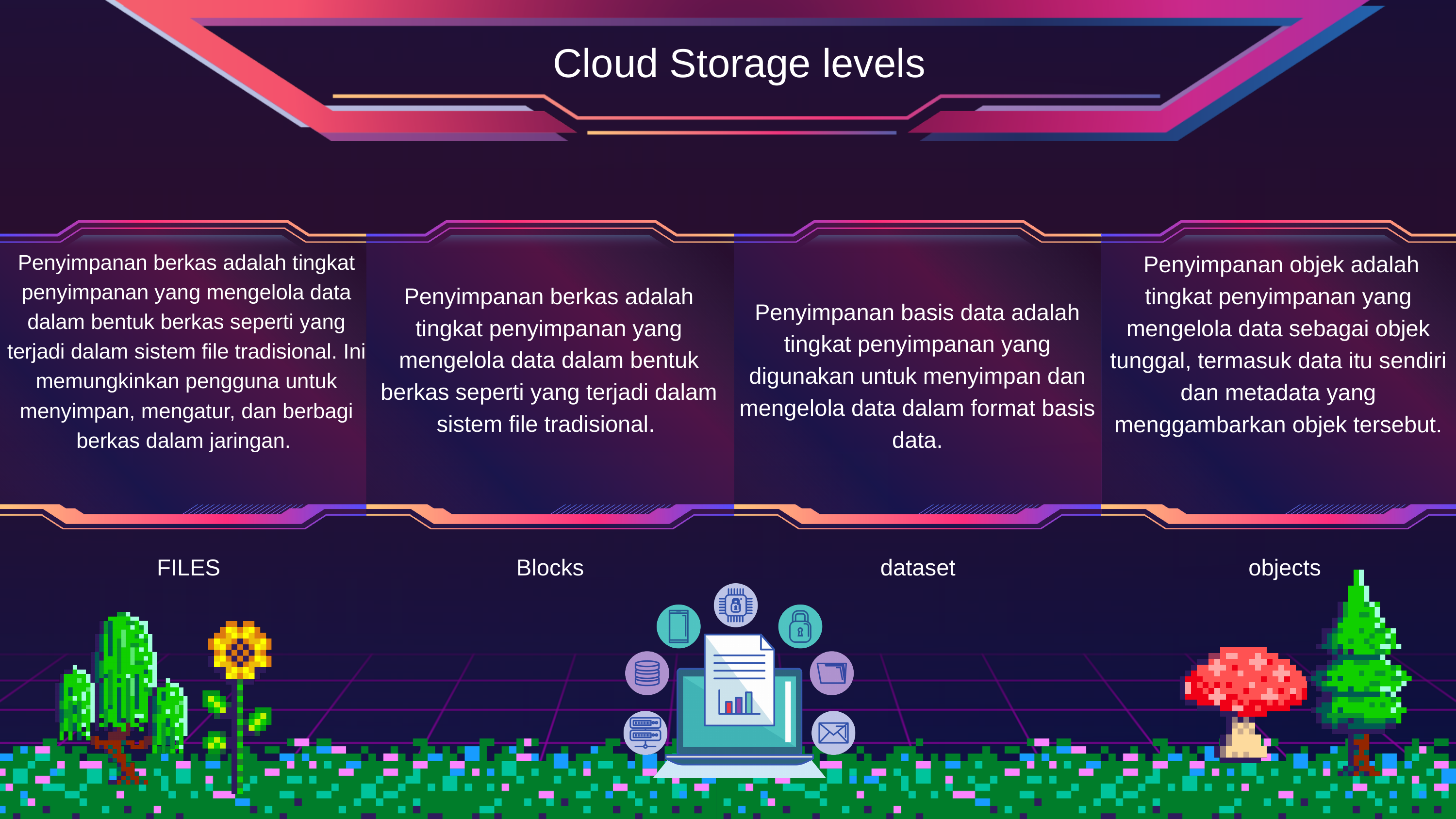

Cloud Storage levels

Penyimpanan berkas adalah tingkat penyimpanan yang mengelola data dalam bentuk berkas seperti yang terjadi dalam sistem file tradisional. Ini memungkinkan pengguna untuk menyimpan, mengatur, dan berbagi berkas dalam jaringan.
 Penyimpanan objek adalah tingkat penyimpanan yang mengelola data sebagai objek tunggal, termasuk data itu sendiri dan metadata yang menggambarkan objek tersebut.
Penyimpanan berkas adalah tingkat penyimpanan yang mengelola data dalam bentuk berkas seperti yang terjadi dalam sistem file tradisional.
Penyimpanan basis data adalah tingkat penyimpanan yang digunakan untuk menyimpan dan mengelola data dalam format basis data.
FILES
Blocks
dataset
objects